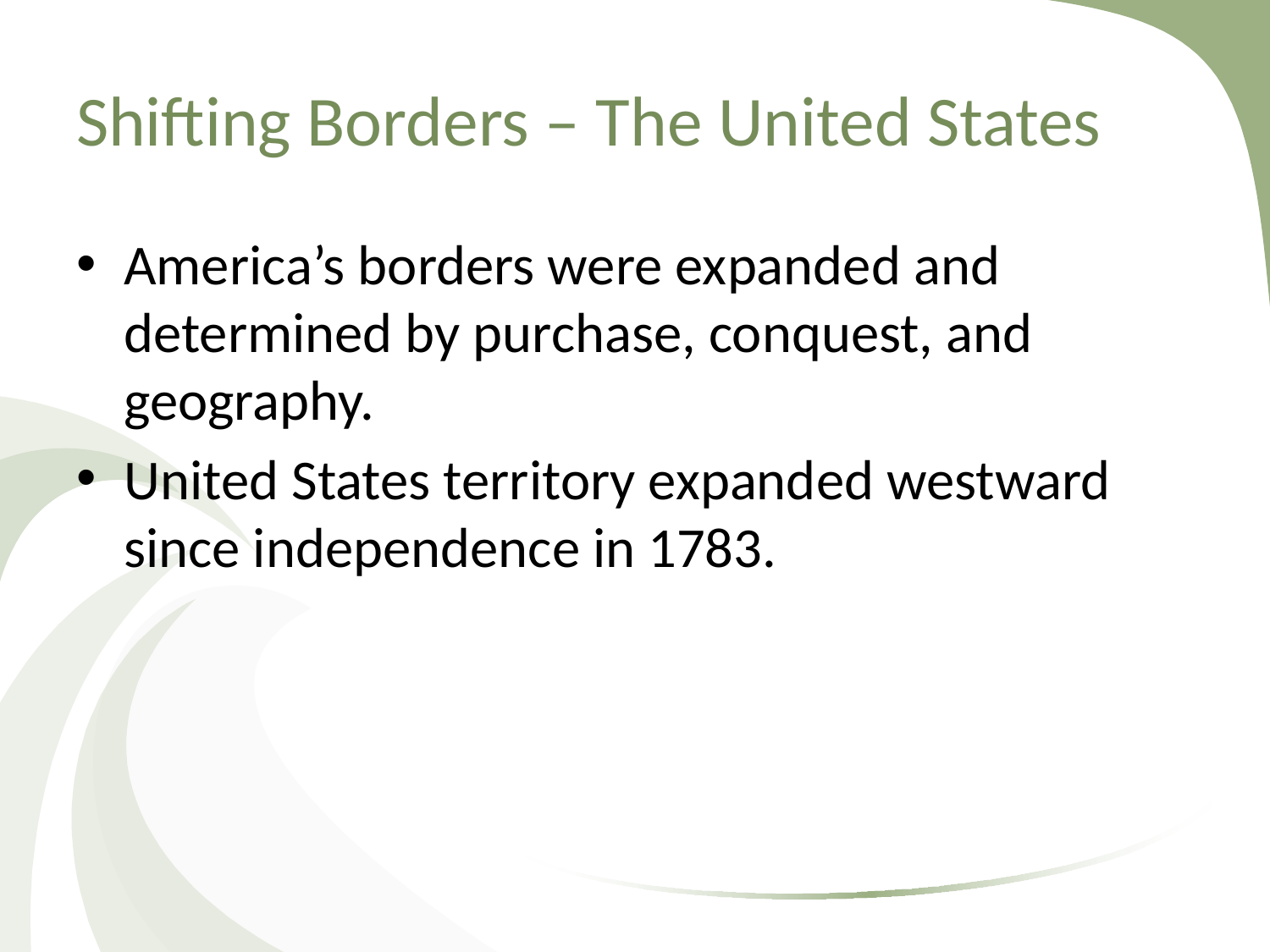

# Shifting Borders – The United States
America’s borders were expanded and determined by purchase, conquest, and geography.
United States territory expanded westward since independence in 1783.